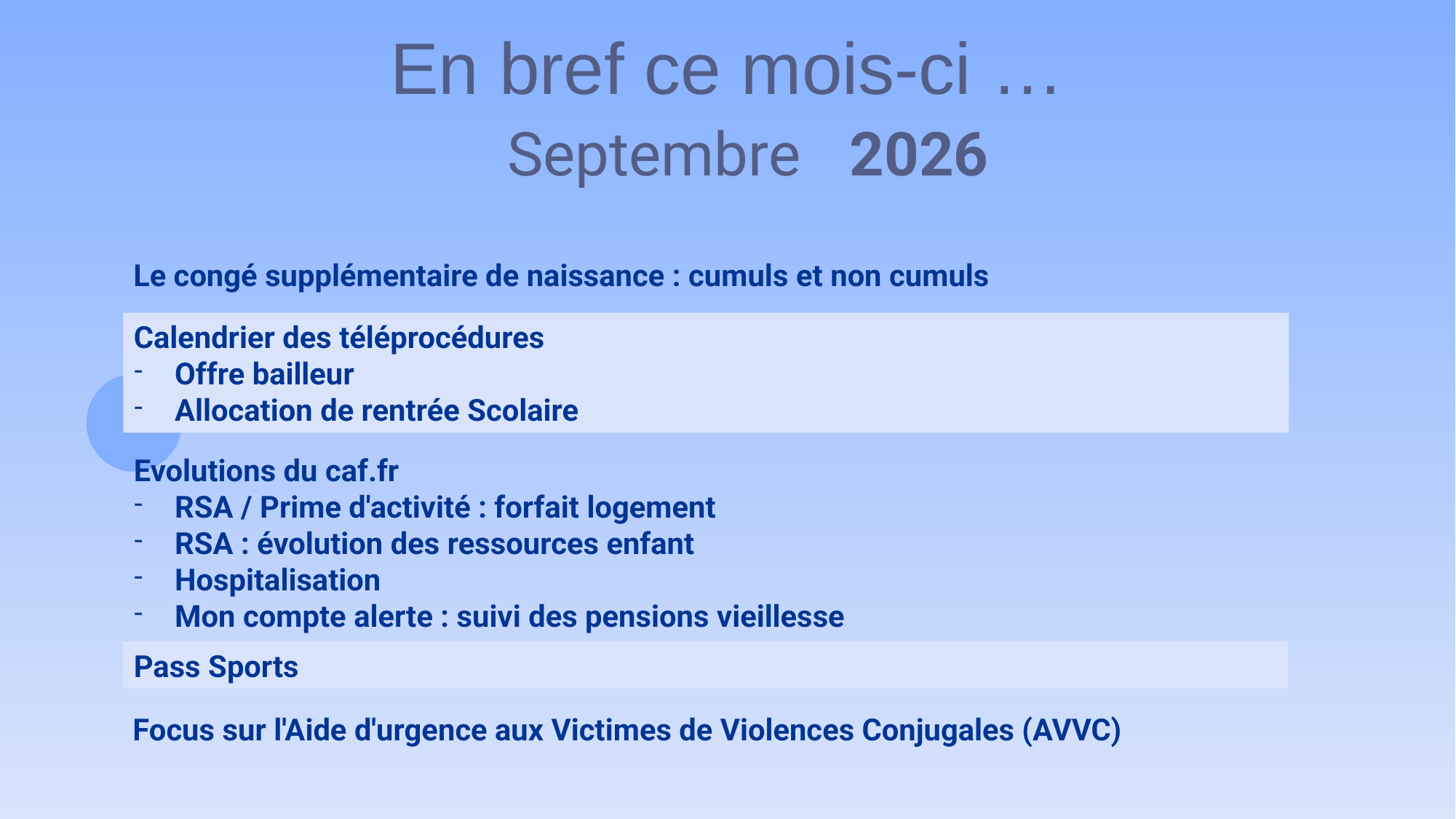

# En bref ce mois-ci …
Septembre	 2026
Le congé supplémentaire de naissance : cumuls et non cumuls
Calendrier des téléprocédures
Offre bailleur
Allocation de rentrée Scolaire

Evolutions du caf.fr
RSA / Prime d'activité : forfait logement
RSA : évolution des ressources enfant
Hospitalisation
Mon compte alerte : suivi des pensions vieillesse
Pass Sports
Focus sur l'Aide d'urgence aux Victimes de Violences Conjugales (AVVC)